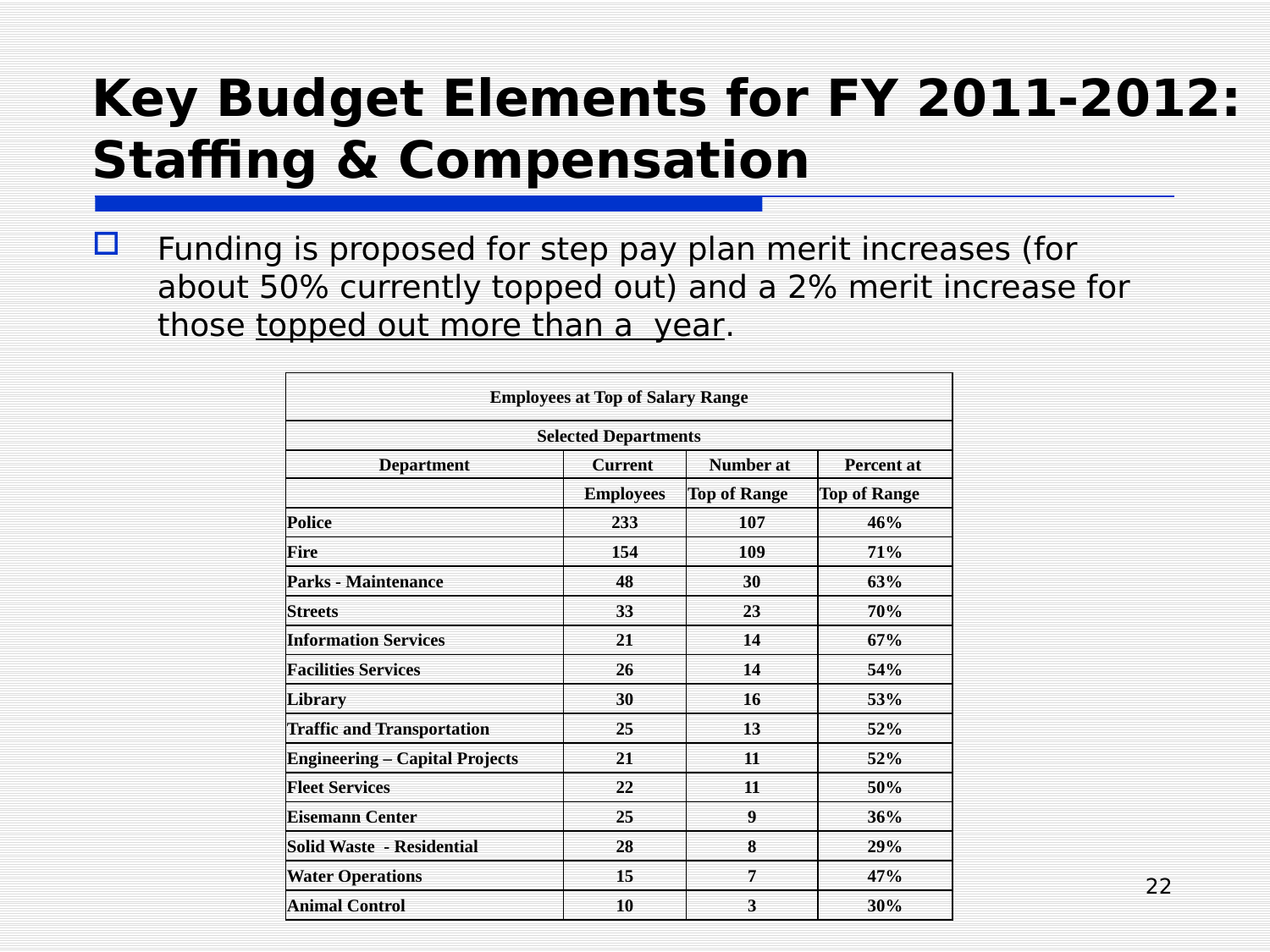

Key Budget Elements for FY 2011-2012:
Staffing & Compensation

Funding is proposed for step pay plan merit increases (for about 50% currently topped out) and a 2% merit increase for those topped out more than a  year.

| Employees at Top of Salary Range |  |  |  |
| --- | --- | --- | --- |
| Selected Departments |  |  |  |
| Department | Current | Number at | Percent at |
|  | Employees | Top of Range | Top of Range |
| Police | 233 | 107 | 46% |
| Fire | 154 | 109 | 71% |
| Parks - Maintenance | 48 | 30 | 63% |
| Streets | 33 | 23 | 70% |
| Information Services | 21 | 14 | 67% |
| Facilities Services | 26 | 14 | 54% |
| Library | 30 | 16 | 53% |
| Traffic and Transportation | 25 | 13 | 52% |
| Engineering – Capital Projects | 21 | 11 | 52% |
| Fleet Services | 22 | 11 | 50% |
| Eisemann Center | 25 | 9 | 36% |
| Solid Waste - Residential | 28 | 8 | 29% |
| Water Operations | 15 | 7 | 47% |
| Animal Control | 10 | 3 | 30% |
22